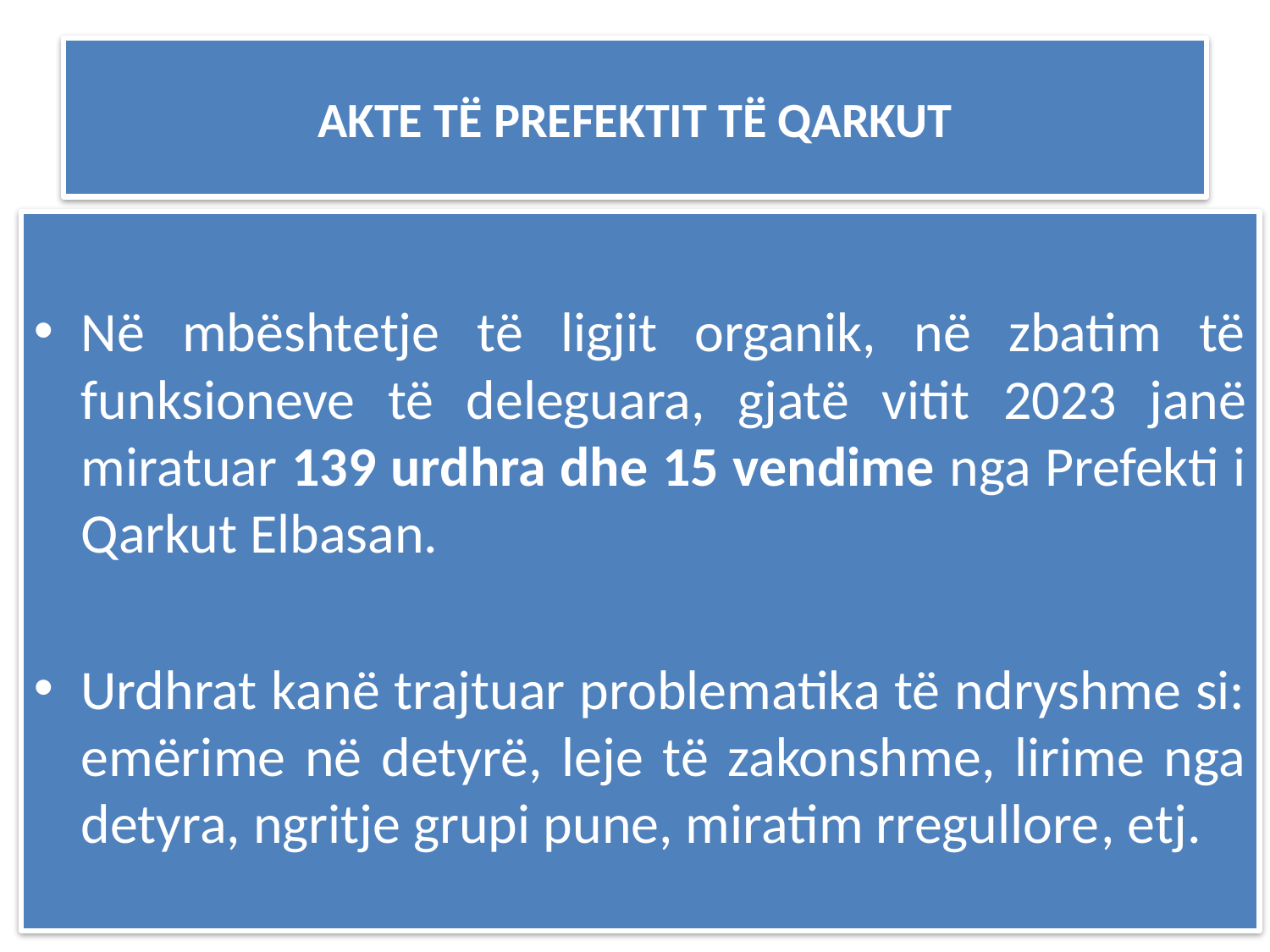

# AKTE TË PREFEKTIT TË QARKUT

Në mbështetje të ligjit organik, në zbatim të funksioneve të deleguara, gjatë vitit 2023 janë miratuar 139 urdhra dhe 15 vendime nga Prefekti i Qarkut Elbasan.

Urdhrat kanë trajtuar problematika të ndryshme si: emërime në detyrë, leje të zakonshme, lirime nga detyra, ngritje grupi pune, miratim rregullore, etj.